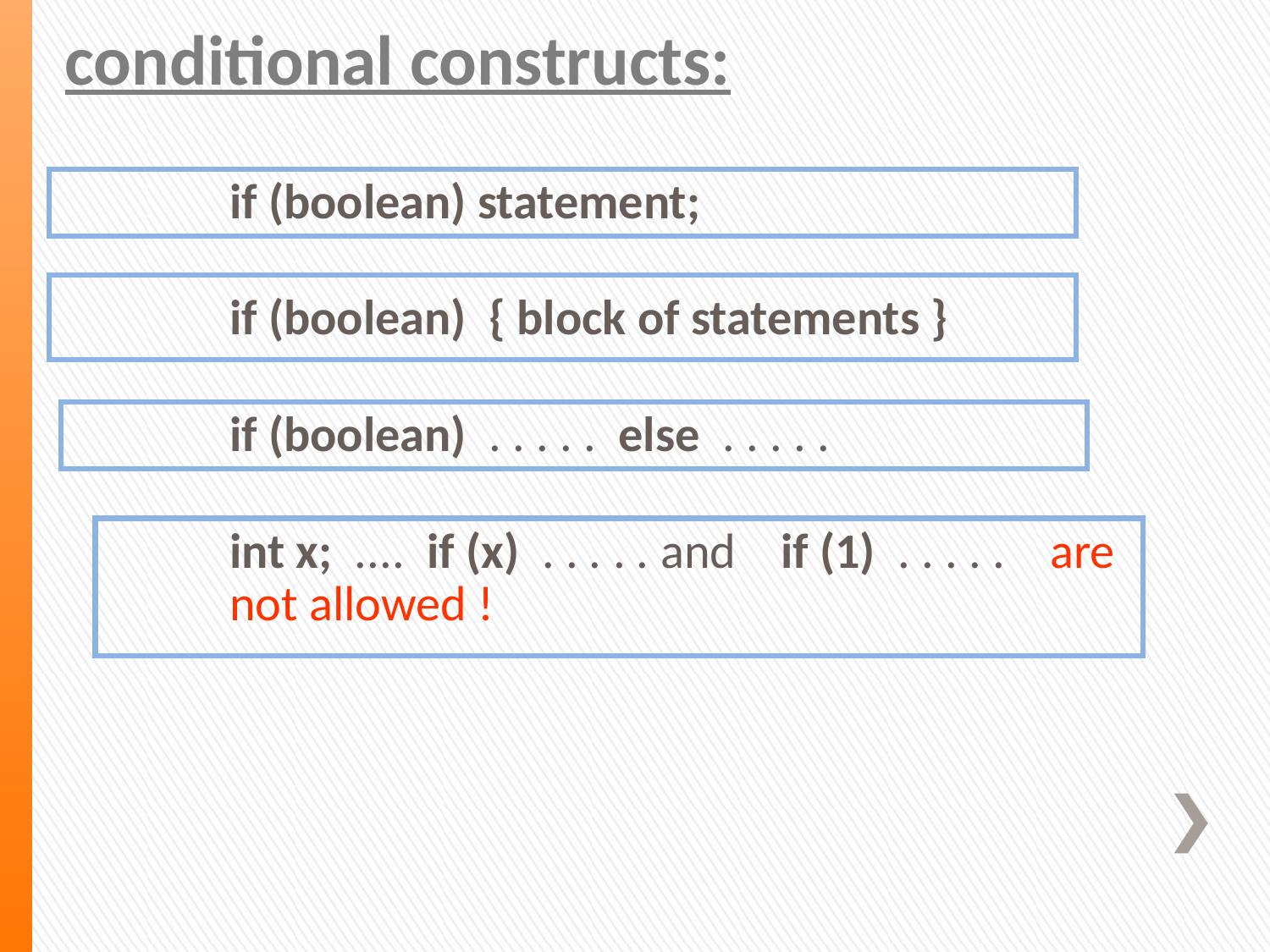

# conditional constructs:
if (boolean) statement;
if (boolean)  { block of statements }
if (boolean)  . . . . .  else  . . . . .
int x;  ....  if (x)  . . . . . and    if (1)  . . . . .    are not allowed !